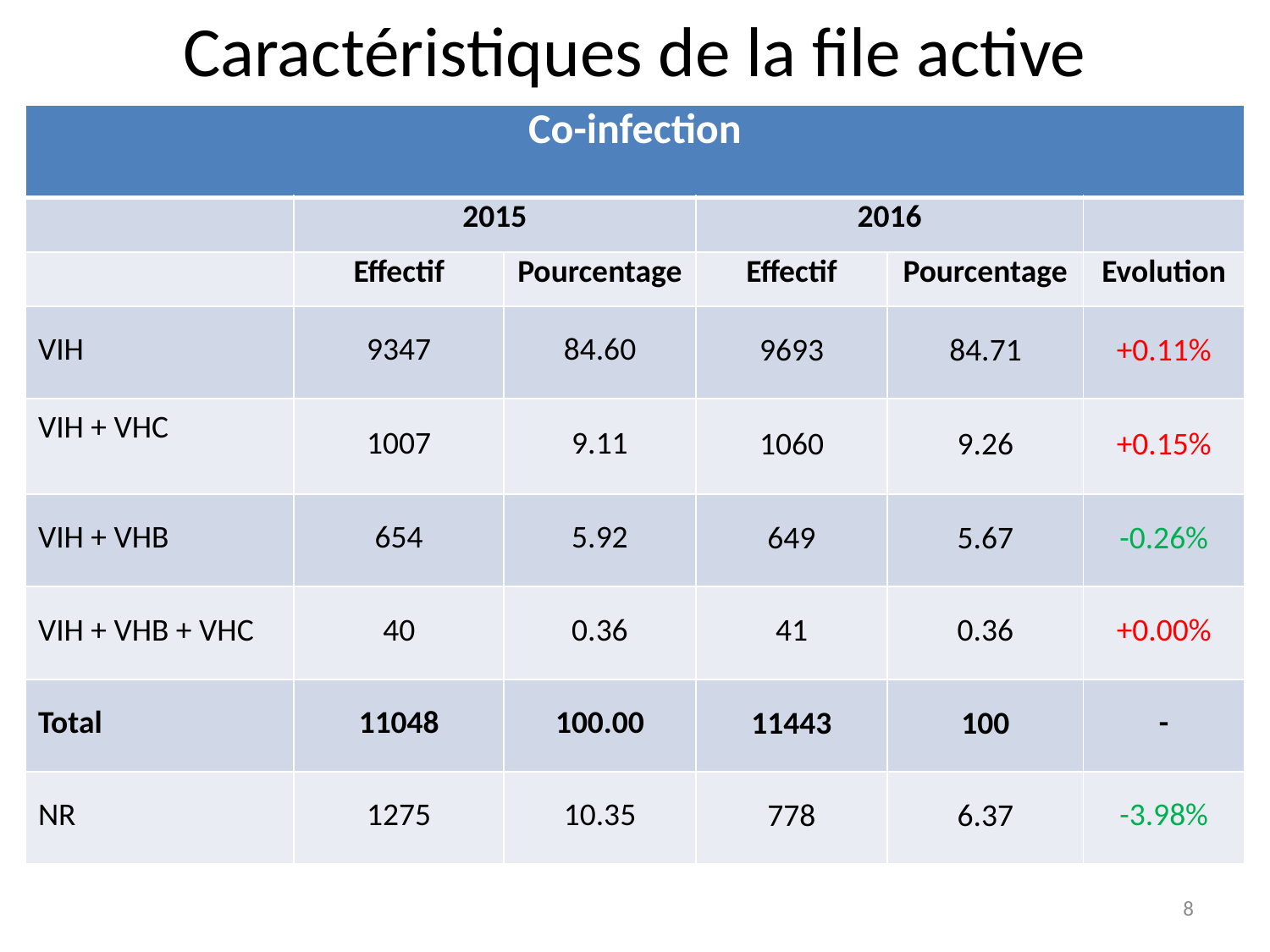

Caractéristiques de la file active
| Co-infection |  |  |  |  |  |
| --- | --- | --- | --- | --- | --- |
|  | 2015 |  | 2016 |  |  |
|  | Effectif | Pourcentage | Effectif | Pourcentage | Evolution |
| VIH | 9347 | 84.60 | 9693 | 84.71 | +0.11% |
| VIH + VHC | 1007 | 9.11 | 1060 | 9.26 | +0.15% |
| VIH + VHB | 654 | 5.92 | 649 | 5.67 | -0.26% |
| VIH + VHB + VHC | 40 | 0.36 | 41 | 0.36 | +0.00% |
| Total | 11048 | 100.00 | 11443 | 100 | - |
| NR | 1275 | 10.35 | 778 | 6.37 | -3.98% |
8